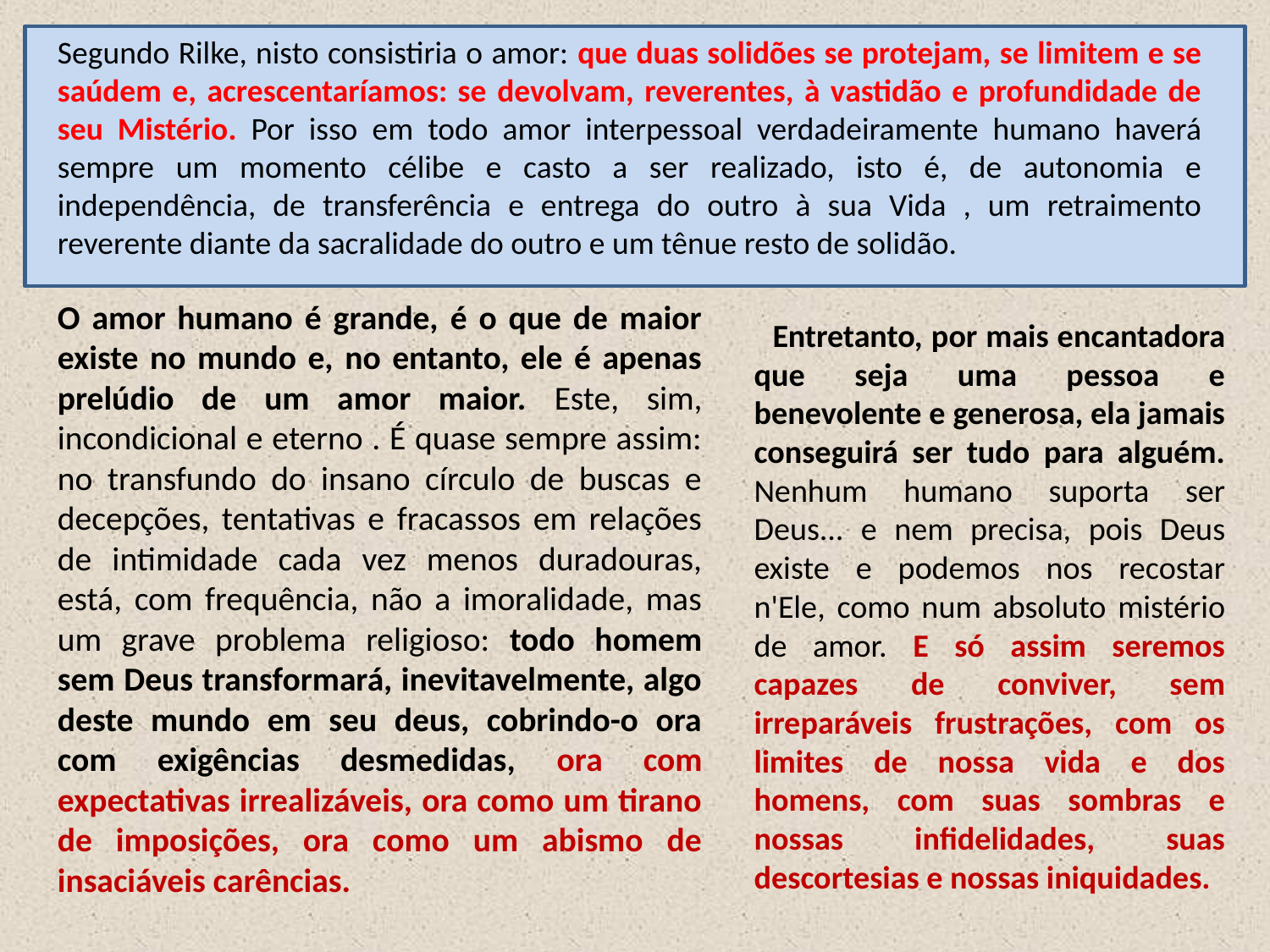

Segundo Rilke, nisto consistiria o amor: que duas solidões se protejam, se limitem e se saúdem e, acrescentaríamos: se devolvam, reverentes, à vastidão e profundidade de seu Mistério. Por isso em todo amor interpessoal verdadeiramente humano haverá sempre um momento célibe e casto a ser realizado, isto é, de autonomia e independência, de transferência e entrega do outro à sua Vida , um retraimento reverente diante da sacralidade do outro e um tênue resto de solidão.
O amor humano é grande, é o que de maior existe no mundo e, no entanto, ele é apenas prelúdio de um amor maior. Este, sim, incondicional e eterno . É quase sempre assim: no transfundo do insano círculo de buscas e decepções, tentativas e fracassos em relações de intimidade cada vez menos duradouras, está, com frequência, não a imoralidade, mas um grave problema religioso: todo homem sem Deus transformará, inevitavelmente, algo deste mundo em seu deus, cobrindo-o ora com exigências desmedidas, ora com expectativas irrealizáveis, ora como um tirano de imposições, ora como um abismo de insaciáveis carências.
       Entretanto, por mais encantadora que seja uma pessoa e benevolente e generosa, ela jamais conseguirá ser tudo para alguém. Nenhum humano suporta ser Deus... e nem precisa, pois Deus existe e podemos nos recostar n'Ele, como num absoluto mistério de amor. E só assim seremos capazes de conviver, sem irreparáveis frustrações, com os limites de nossa vida e dos homens, com suas sombras e nossas infidelidades, suas descortesias e nossas iniquidades.